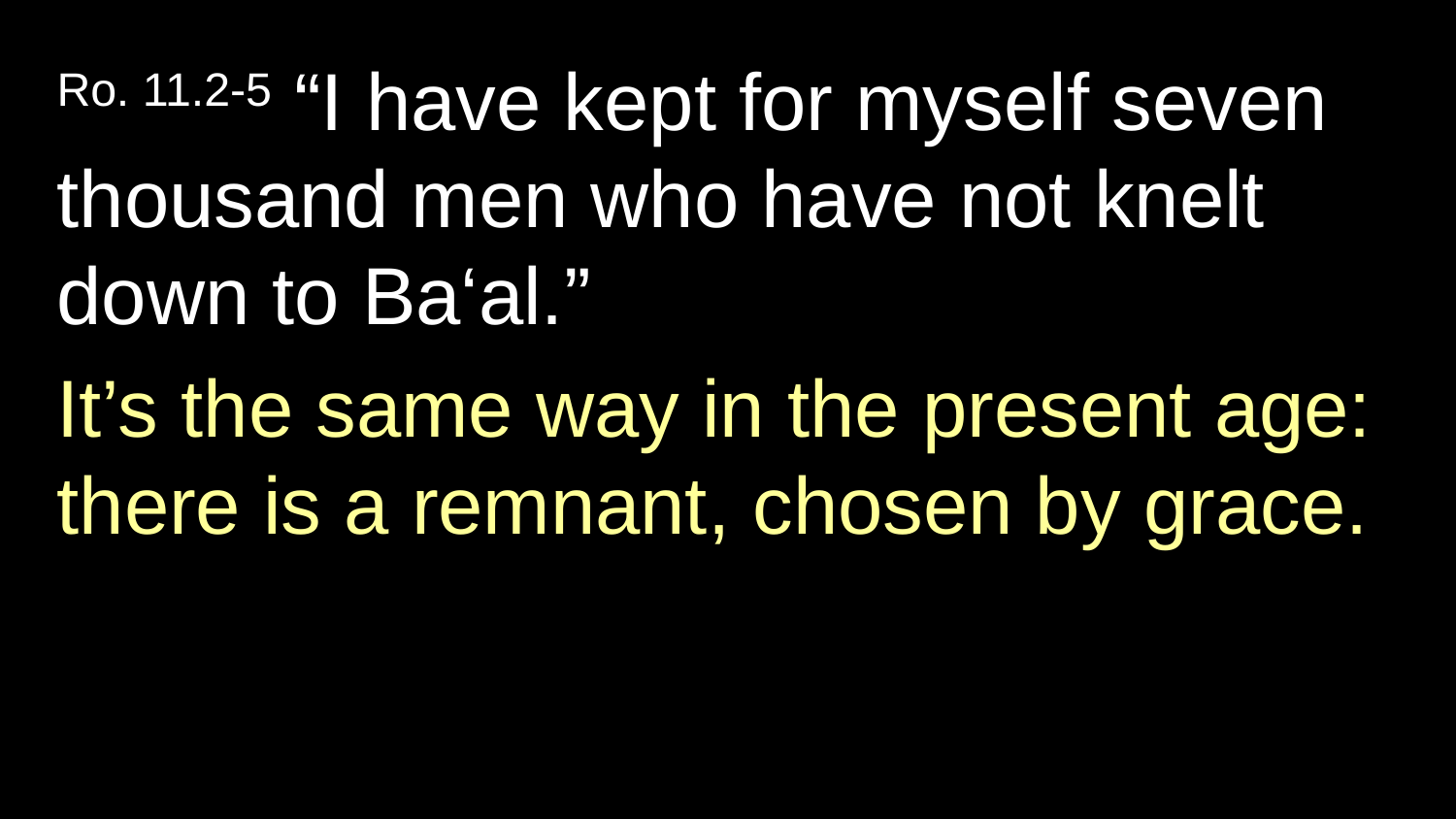

Ro. 11.2-5 “I have kept for myself seven thousand men who have not knelt down to Ba‘al.”
It’s the same way in the present age: there is a remnant, chosen by grace.